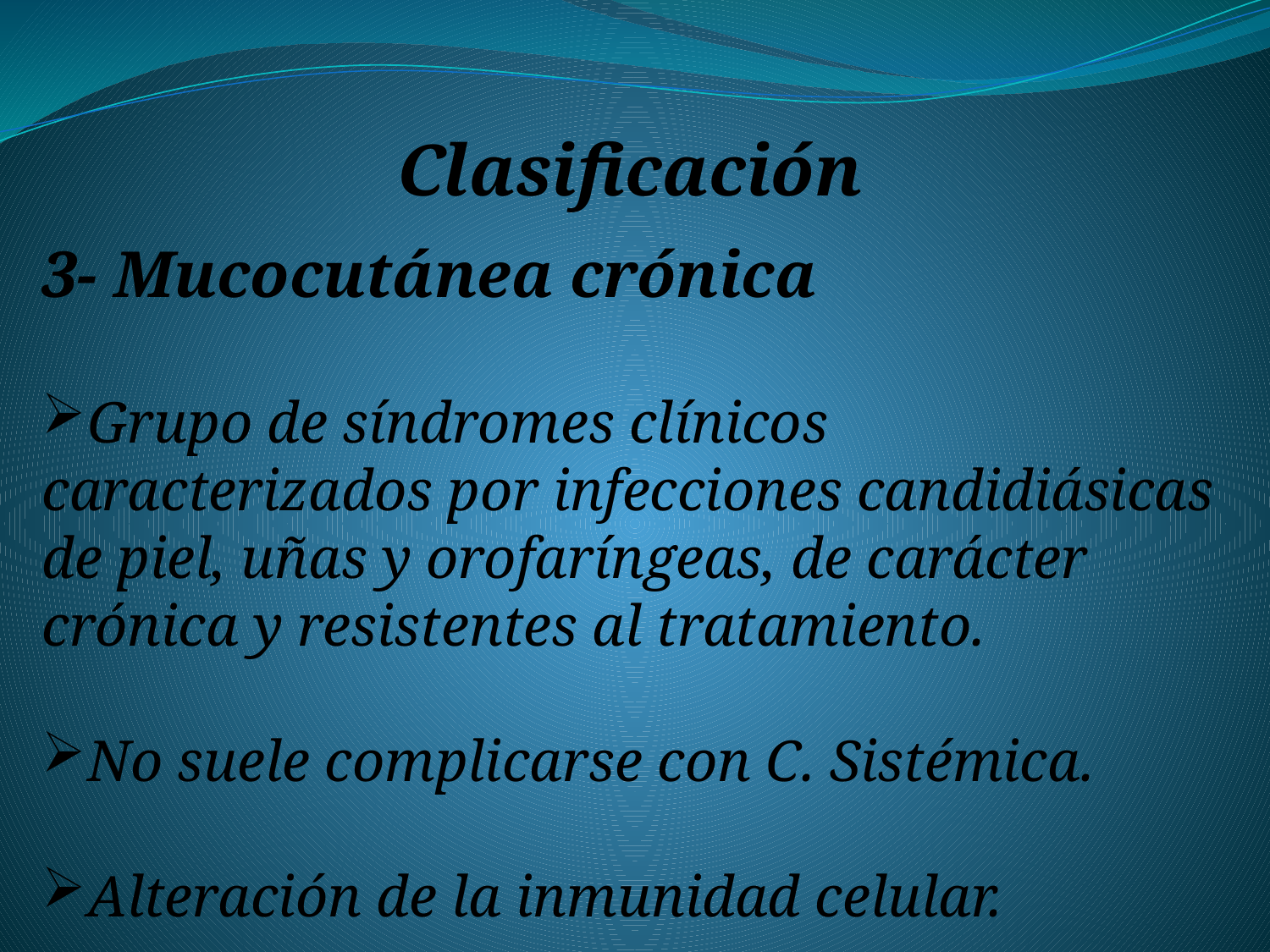

Clasificación
3- Mucocutánea crónica

Grupo de síndromes clínicos caracterizados por infecciones candidiásicas de piel, uñas y orofaríngeas, de carácter crónica y resistentes al tratamiento.

No suele complicarse con C. Sistémica.

Alteración de la inmunidad celular.